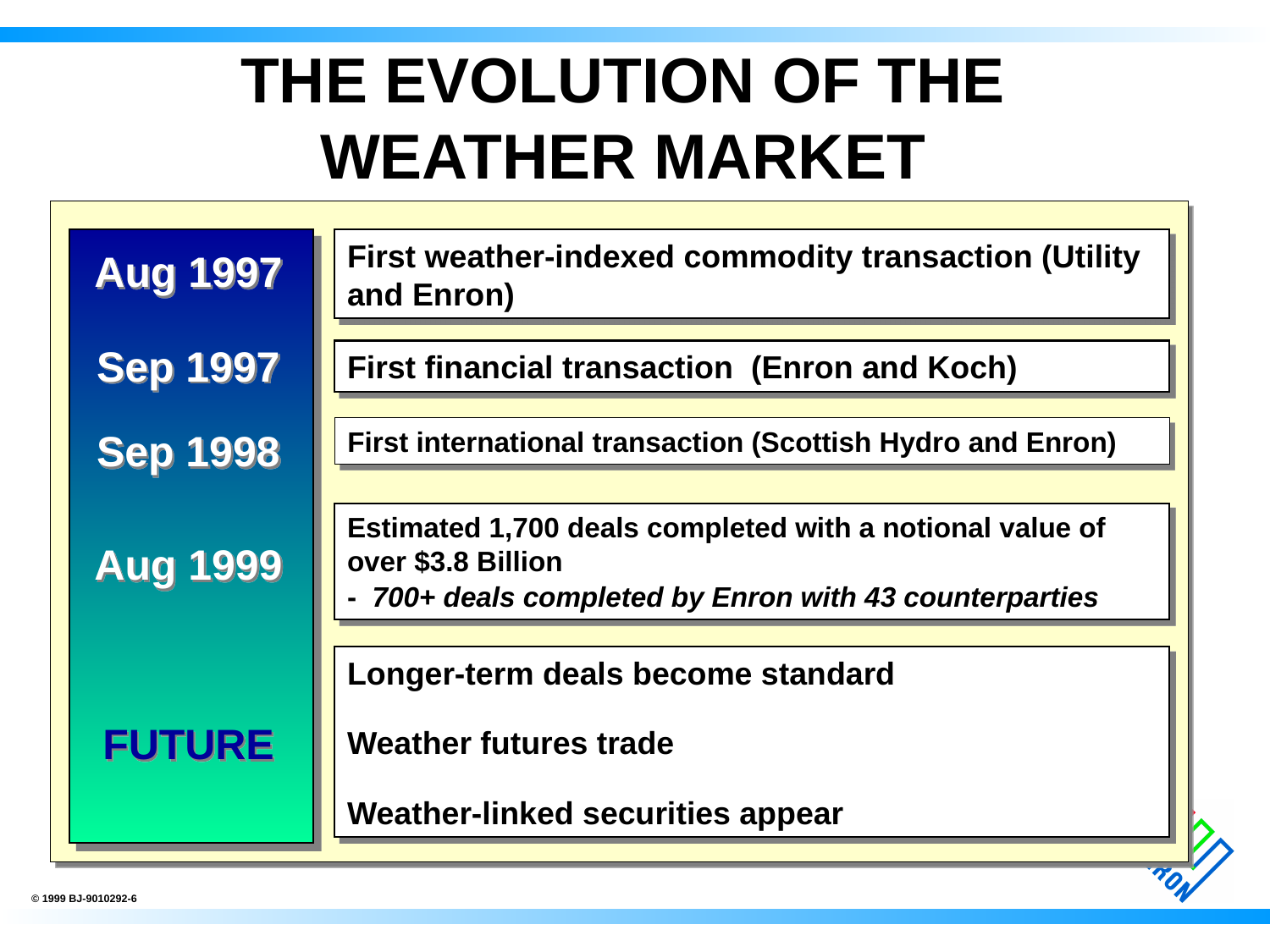

# THE EVOLUTION OF THE WEATHER MARKET

First weather-indexed commodity transaction (Utility and Enron)
Aug 1997
Sep 1997
First financial transaction  (Enron and Koch)
First international transaction (Scottish Hydro and Enron)
Sep 1998
Estimated 1,700 deals completed with a notional value of over $3.8 Billion
-  700+ deals completed by Enron with 43 counterparties
Aug 1999
Longer-term deals become standard
Weather futures trade
Weather-linked securities appear
FUTURE